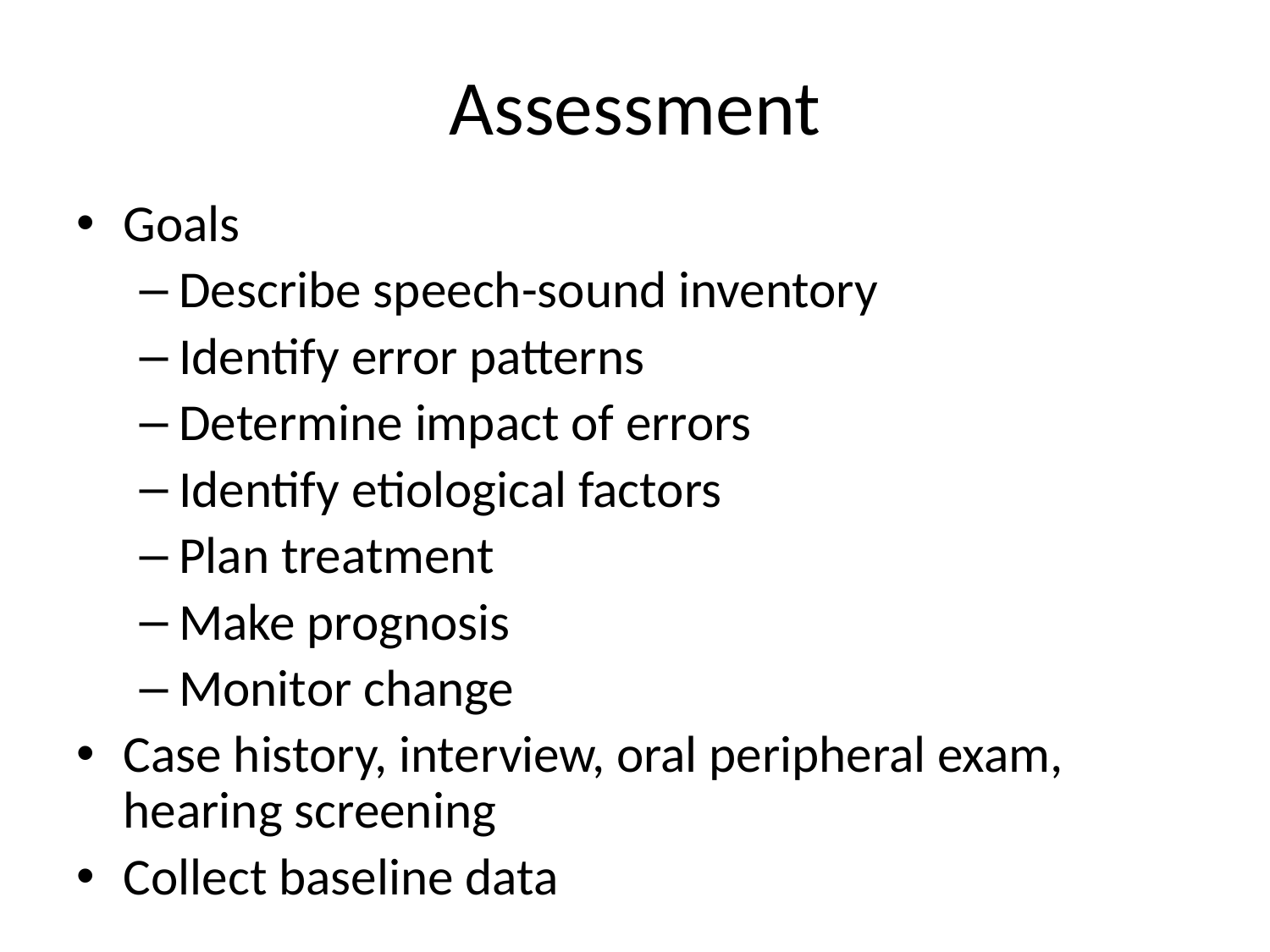

# Assessment
Goals
Describe speech-sound inventory
Identify error patterns
Determine impact of errors
Identify etiological factors
Plan treatment
Make prognosis
Monitor change
Case history, interview, oral peripheral exam, hearing screening
Collect baseline data